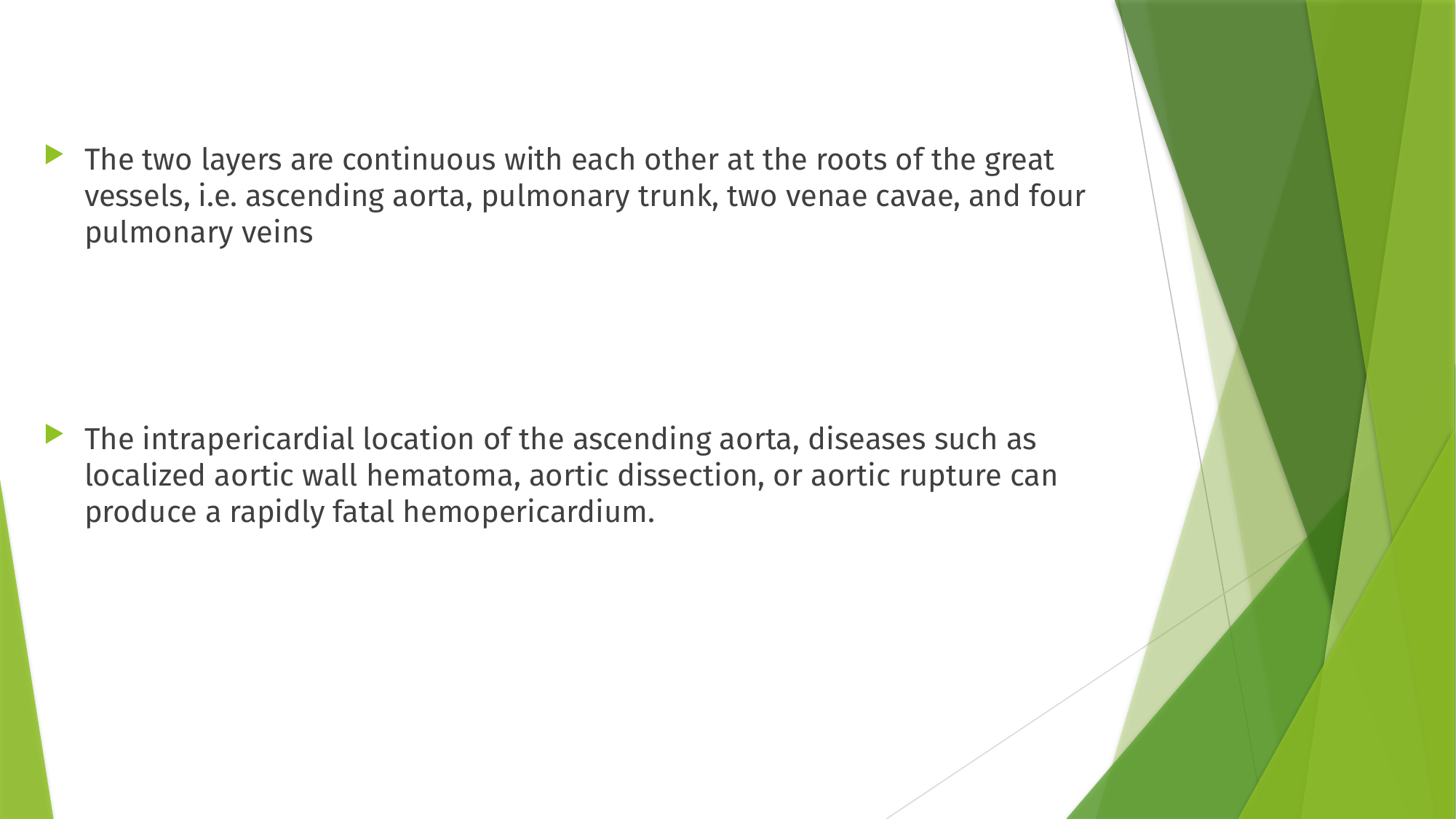

The two layers are continuous with each other at the roots of the great vessels, i.e. ascending aorta, pulmonary trunk, two venae cavae, and four pulmonary veins

The intrapericardial location of the ascending aorta, diseases such as localized aortic wall hematoma, aortic dissection, or aortic rupture can produce a rapidly fatal hemopericardium.